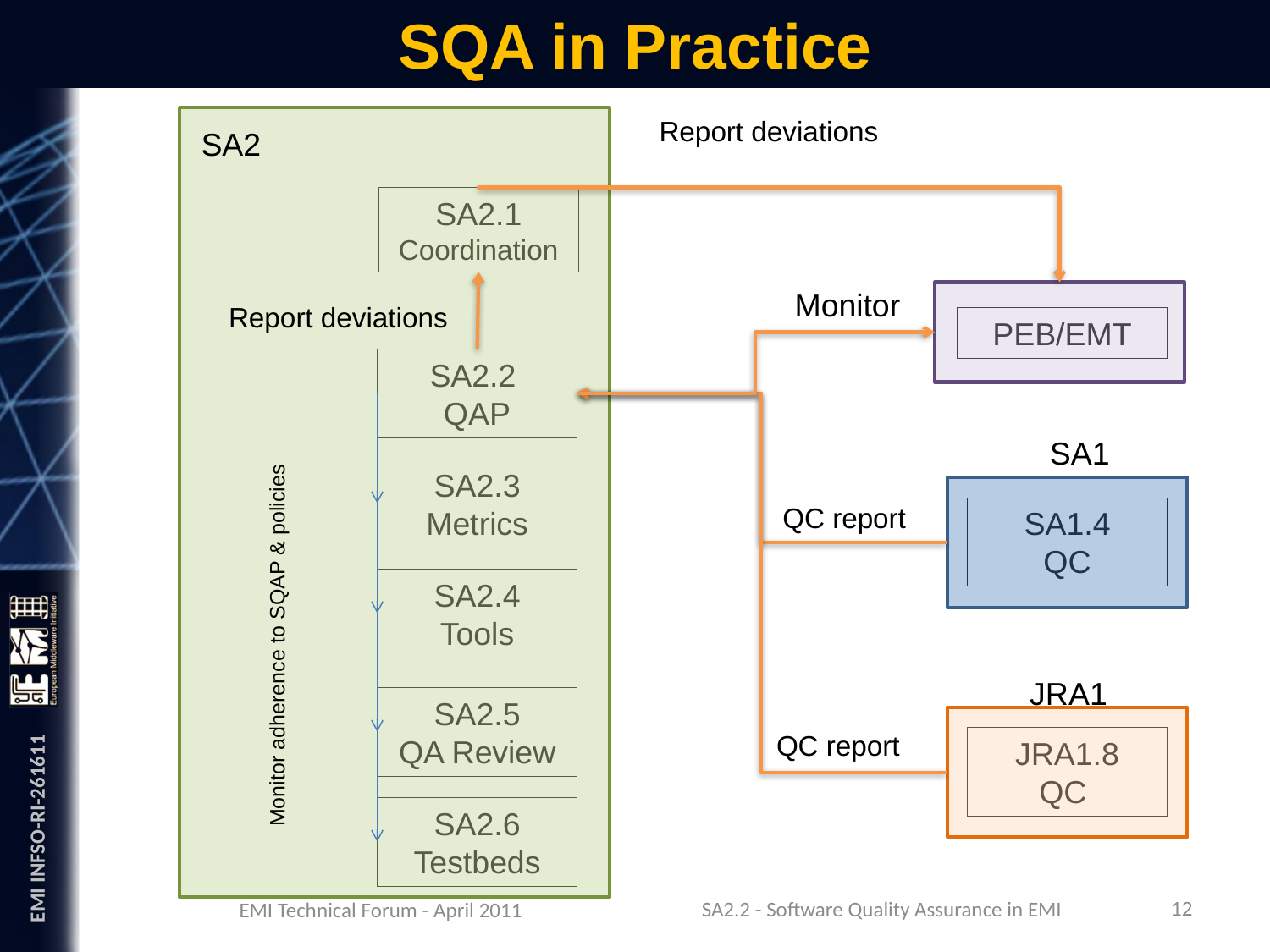

# SQA in Practice
Report deviations

SA2
SA2.1
Coordination
Monitor

Report deviations
PEB/EMT
SA2.2
QAP
SA1
SA2.3
Metrics

QC report
SA1.4
QC
SA2.4
Tools
Monitor adherence to SQAP & policies
JRA1
SA2.5
QA Review

QC report
JRA1.8
QC
SA2.6
Testbeds
EMI Technical Forum - April 2011
12
SA2.2 - Software Quality Assurance in EMI